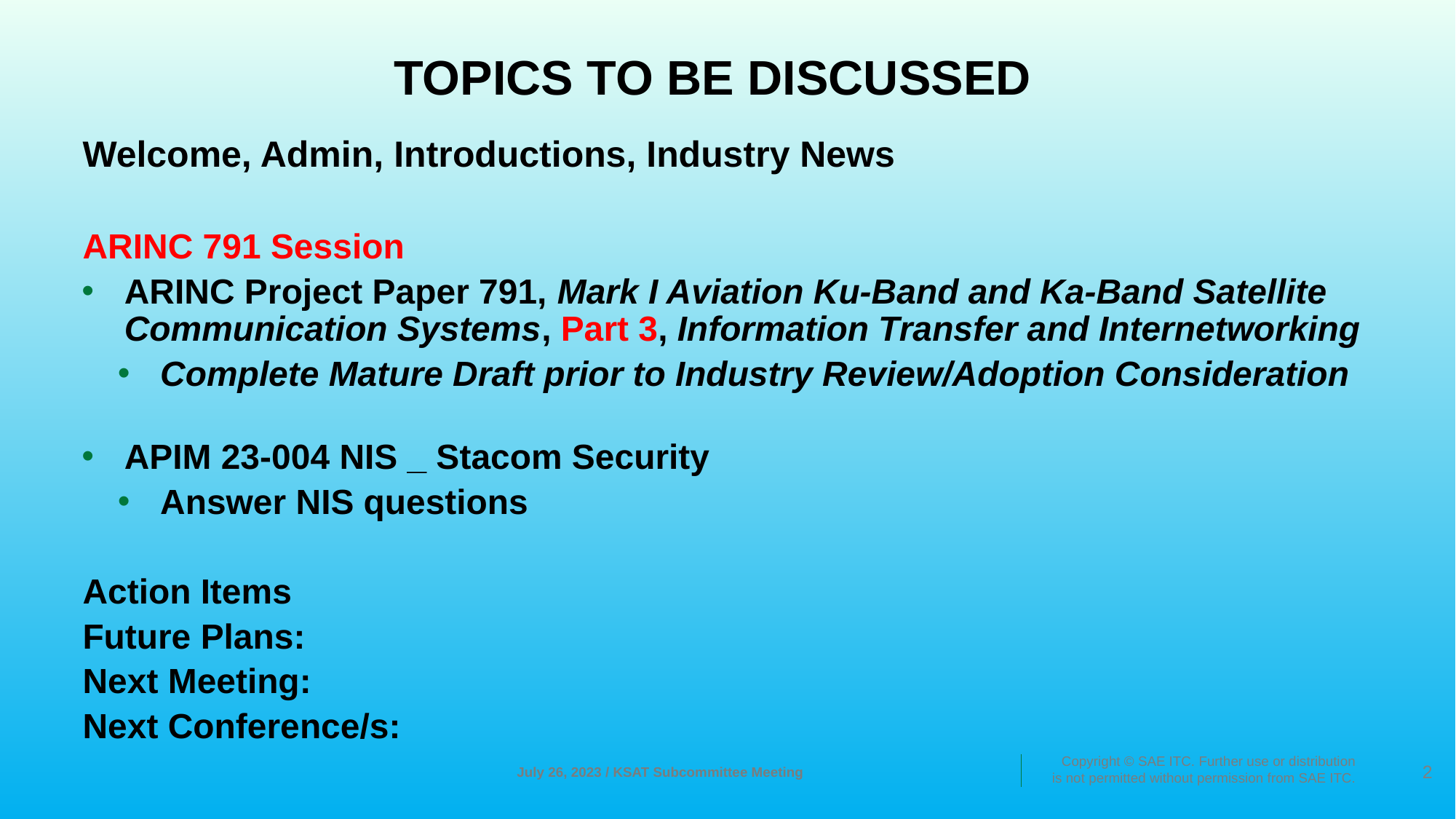

# Topics to be discussed
Welcome, Admin, Introductions, Industry News

ARINC 791 Session
ARINC Project Paper 791, Mark I Aviation Ku-Band and Ka-Band Satellite Communication Systems, Part 3, Information Transfer and Internetworking
Complete Mature Draft prior to Industry Review/Adoption Consideration
APIM 23-004 NIS _ Stacom Security
Answer NIS questions

Action Items
Future Plans:
	Next Meeting:
	Next Conference/s: